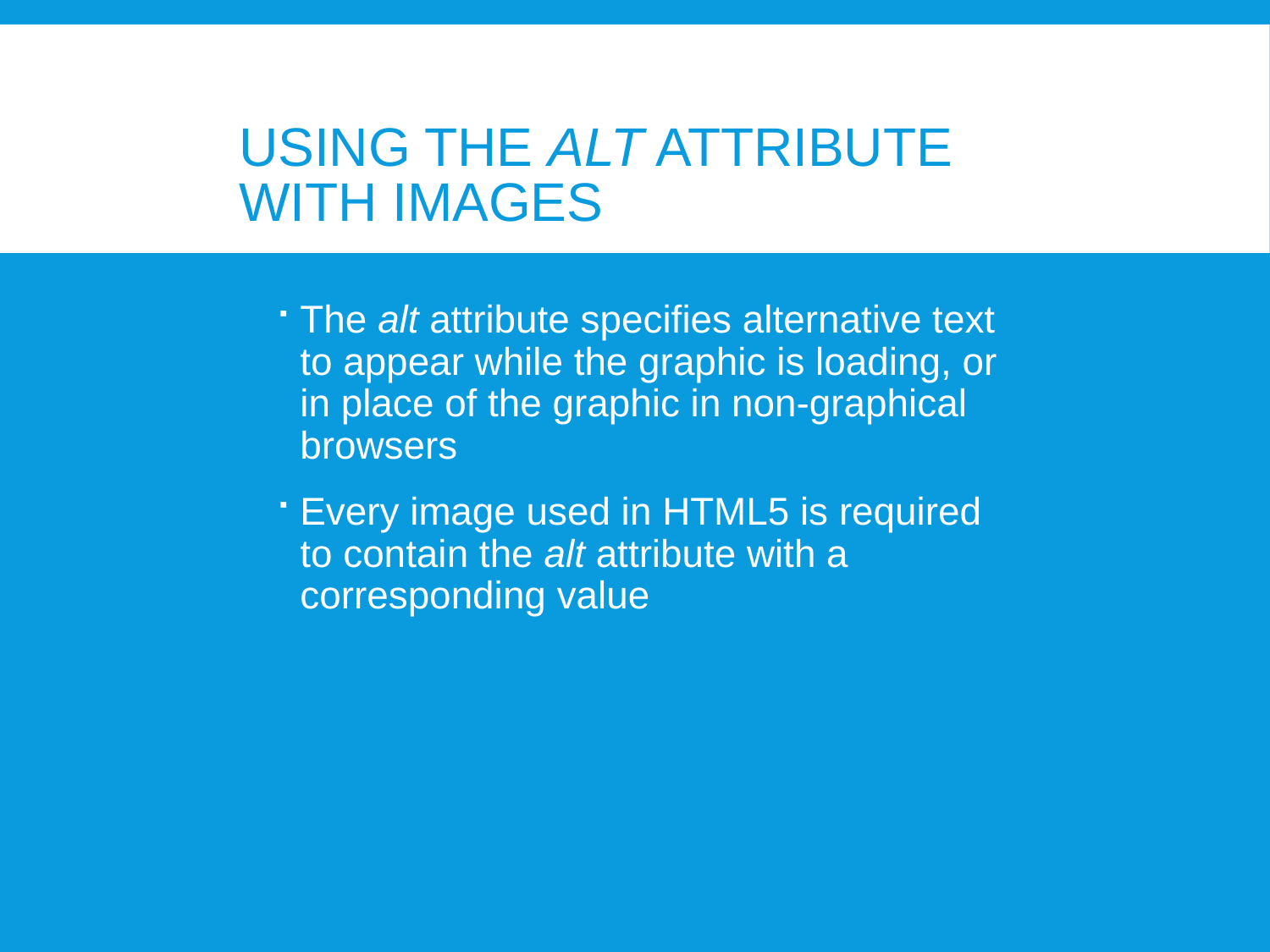

# Using the alt Attribute with Images
The alt attribute specifies alternative text to appear while the graphic is loading, or in place of the graphic in non-graphical browsers
Every image used in HTML5 is required to contain the alt attribute with a corresponding value